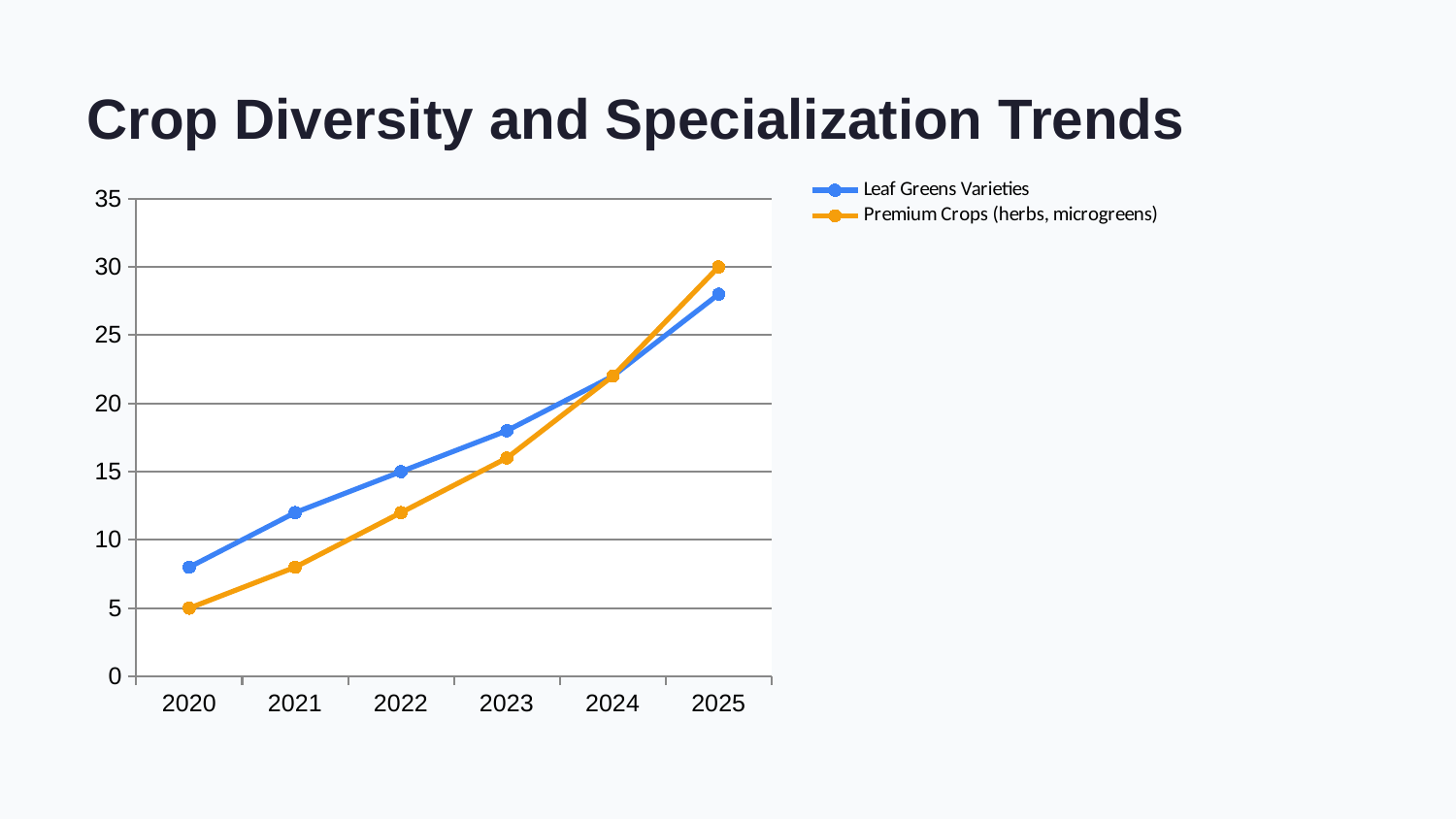

Crop Diversity and Specialization Trends

### Chart

| Category | Leaf Greens Varieties | Premium Crops (herbs, microgreens) |
|---|---|---|
| 2020 | 8.0 | 5.0 |
| 2021 | 12.0 | 8.0 |
| 2022 | 15.0 | 12.0 |
| 2023 | 18.0 | 16.0 |
| 2024 | 22.0 | 22.0 |
| 2025 | 28.0 | 30.0 |
Trend Analysis · The Future of Vertical Farming · 9/15